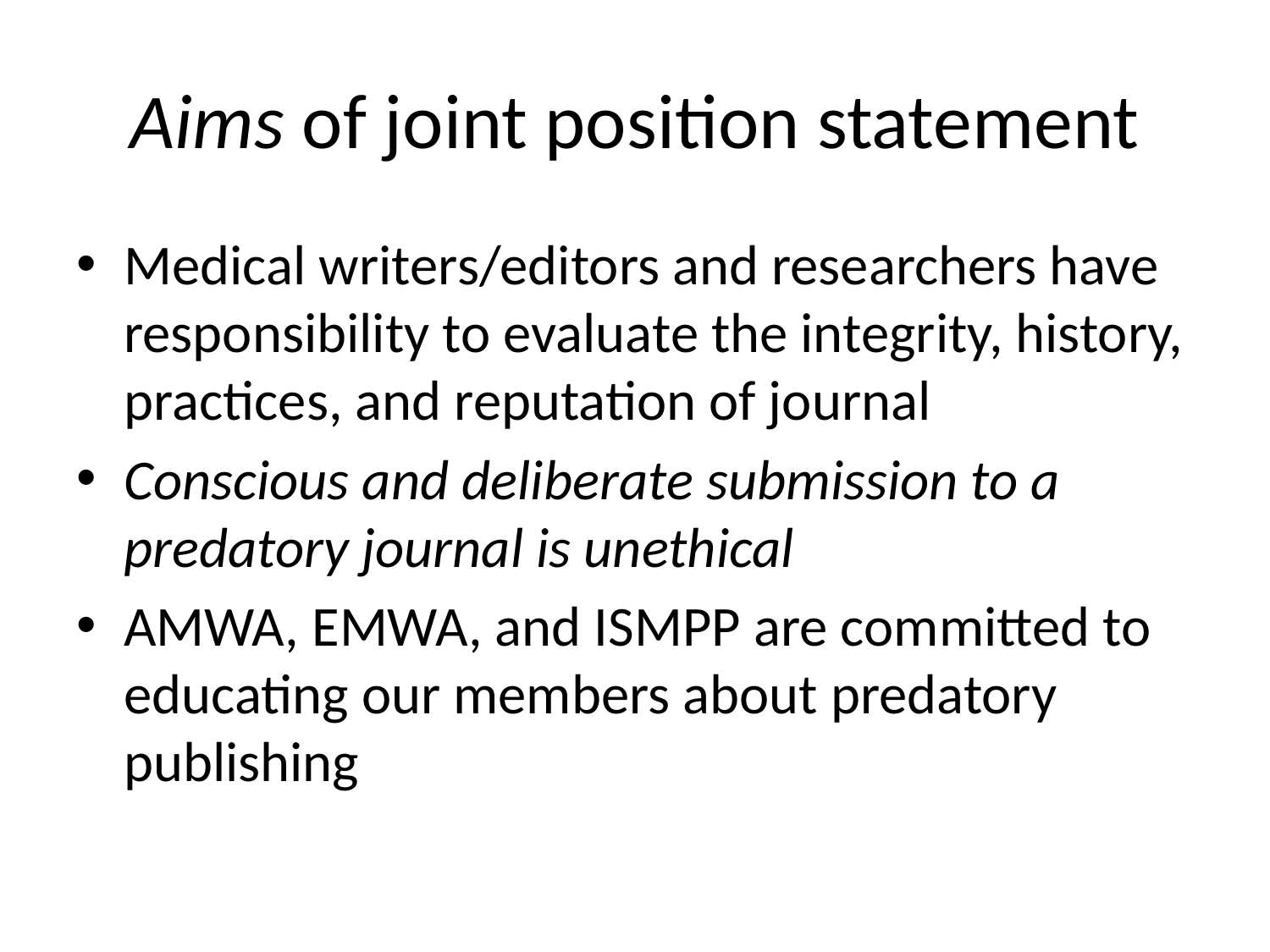

# Aims of joint position statement
Medical writers/editors and researchers have responsibility to evaluate the integrity, history, practices, and reputation of journal
Conscious and deliberate submission to a predatory journal is unethical
AMWA, EMWA, and ISMPP are committed to educating our members about predatory publishing